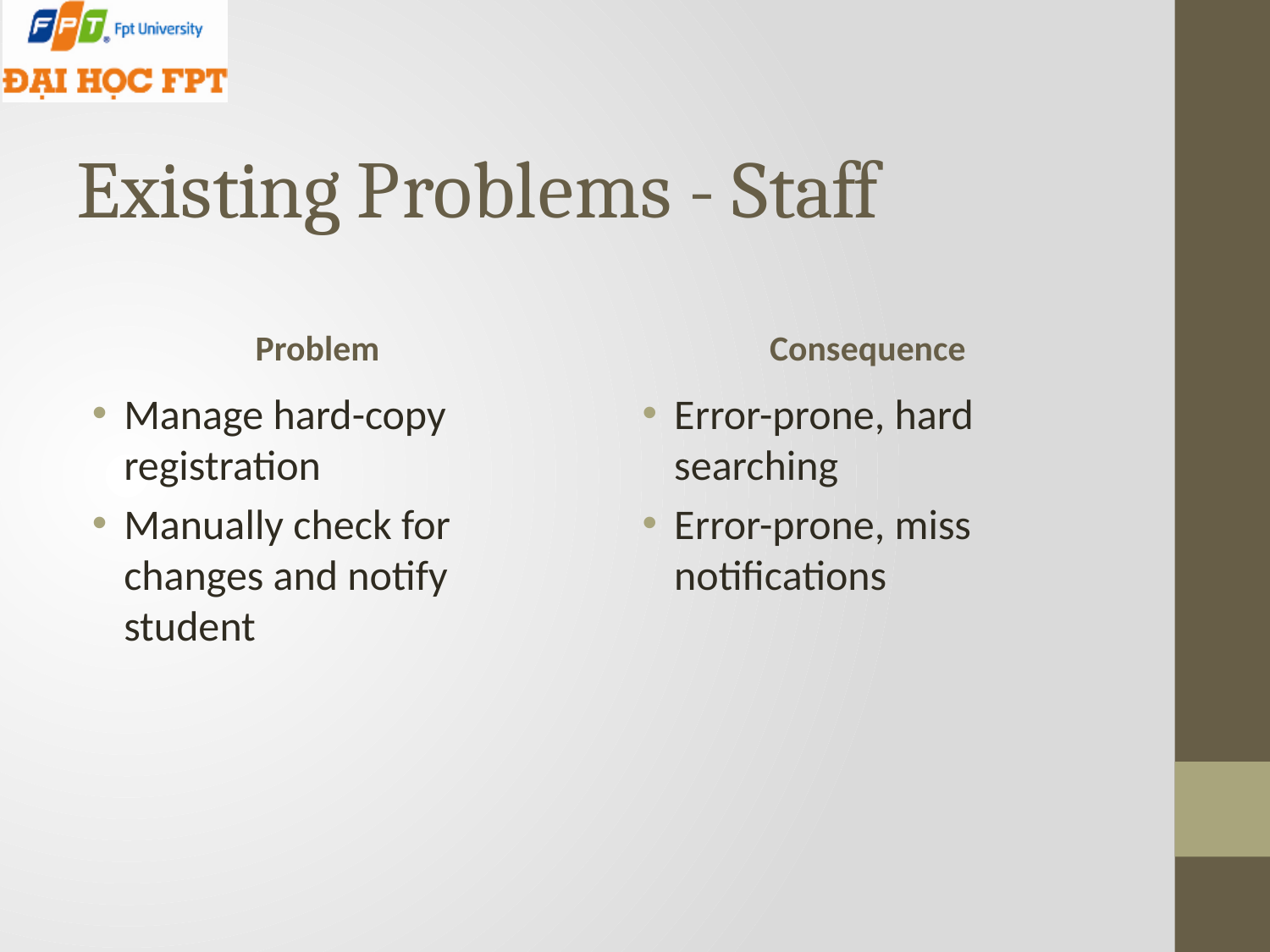

# Existing Problems - Staff
Problem
Consequence
Manage hard-copy registration
Manually check for changes and notify student

Error-prone, hard searching
Error-prone, miss notifications